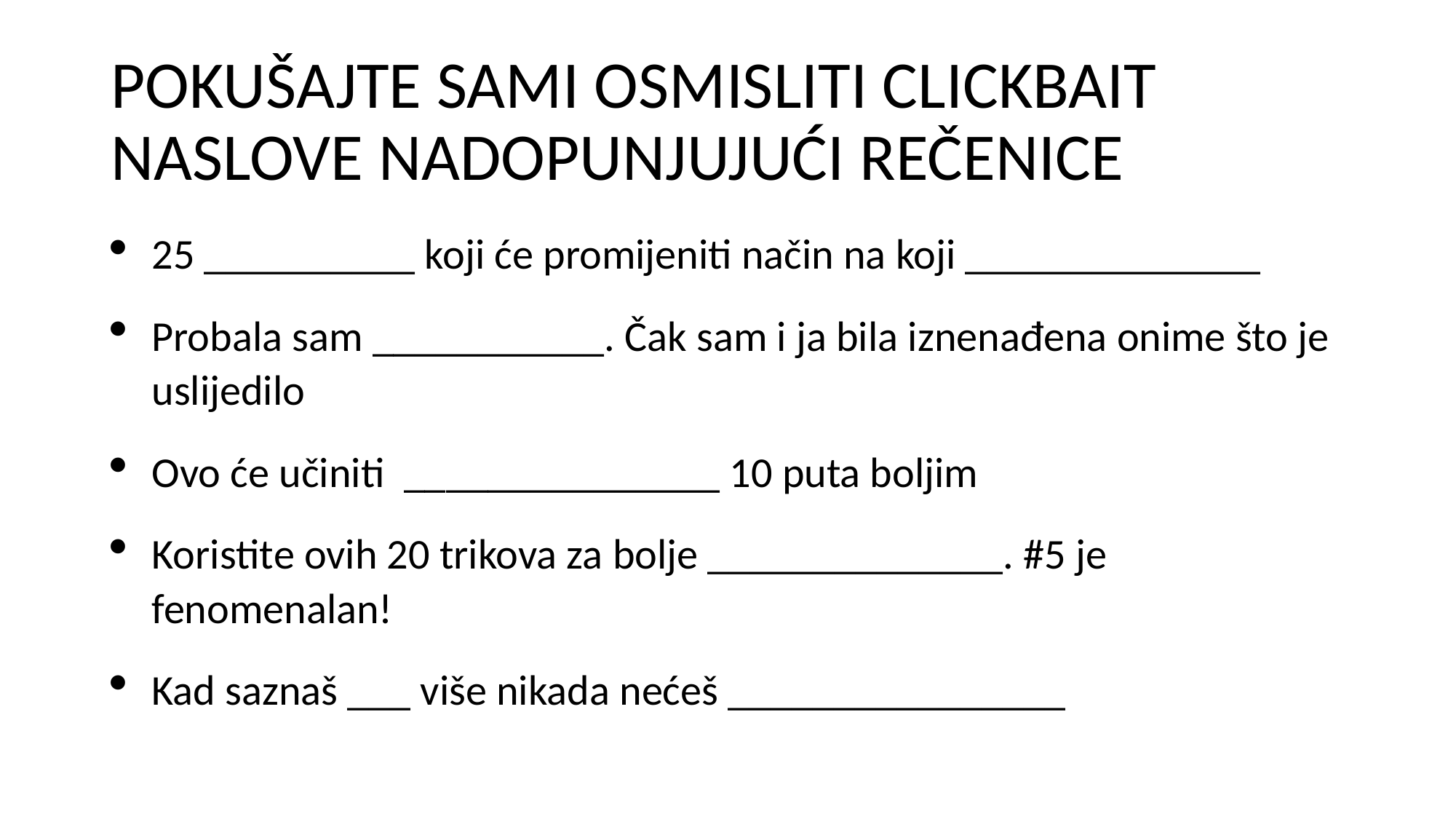

# POKUŠAJTE SAMI OSMISLITI CLICKBAIT NASLOVE NADOPUNJUJUĆI REČENICE
25 __________ koji će promijeniti način na koji ______________
Probala sam ___________. Čak sam i ja bila iznenađena onime što je uslijedilo
Ovo će učiniti  _______________ 10 puta boljim
Koristite ovih 20 trikova za bolje ______________. #5 je fenomenalan!
Kad saznaš ___ više nikada nećeš ________________